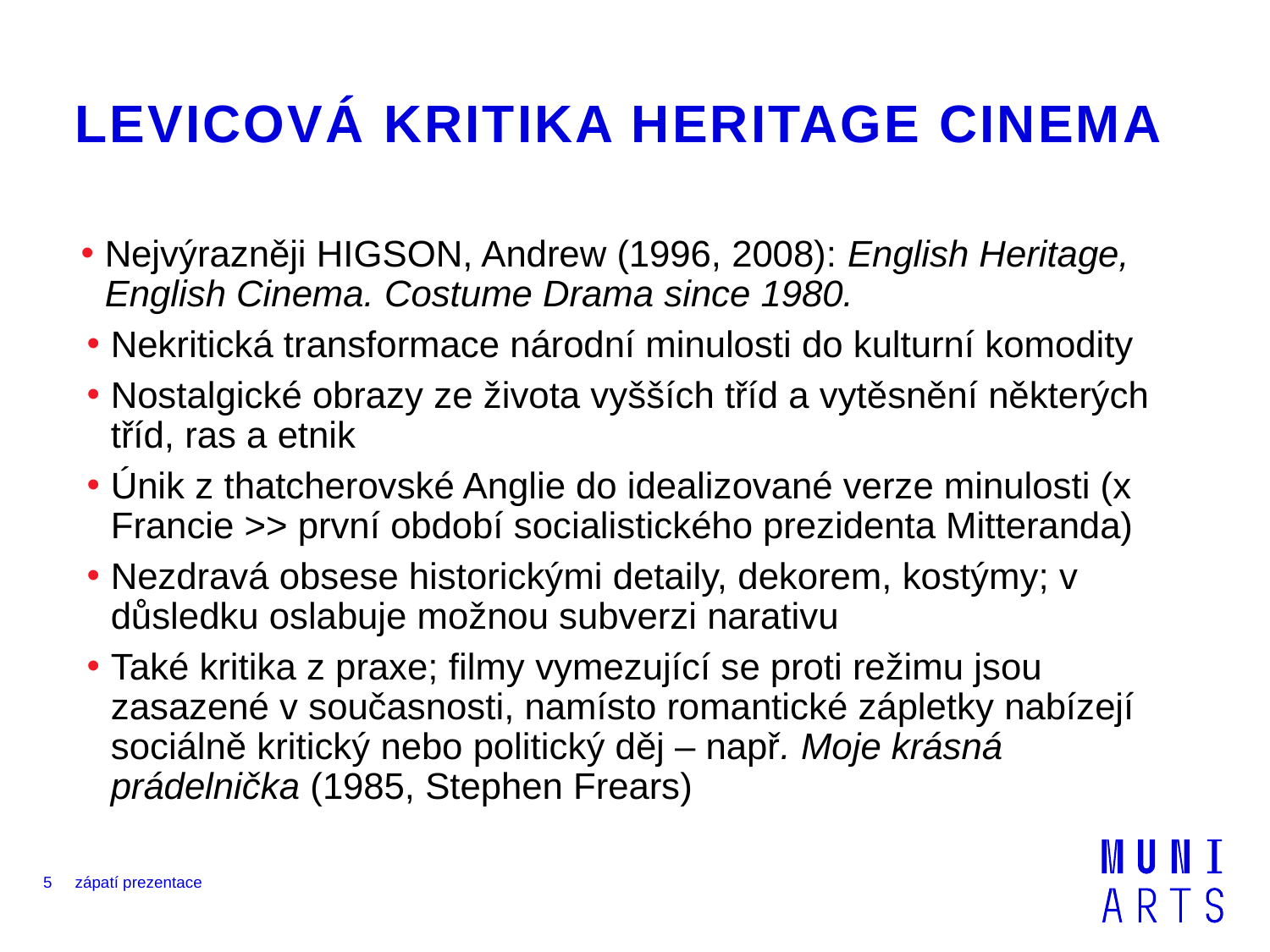

# Levicová kritika heritage cinema
Nejvýrazněji HIGSON, Andrew (1996, 2008): English Heritage, English Cinema. Costume Drama since 1980.
Nekritická transformace národní minulosti do kulturní komodity
Nostalgické obrazy ze života vyšších tříd a vytěsnění některých tříd, ras a etnik
Únik z thatcherovské Anglie do idealizované verze minulosti (x Francie >> první období socialistického prezidenta Mitteranda)
Nezdravá obsese historickými detaily, dekorem, kostýmy; v důsledku oslabuje možnou subverzi narativu
Také kritika z praxe; filmy vymezující se proti režimu jsou zasazené v současnosti, namísto romantické zápletky nabízejí sociálně kritický nebo politický děj – např. Moje krásná prádelnička (1985, Stephen Frears)
5
zápatí prezentace